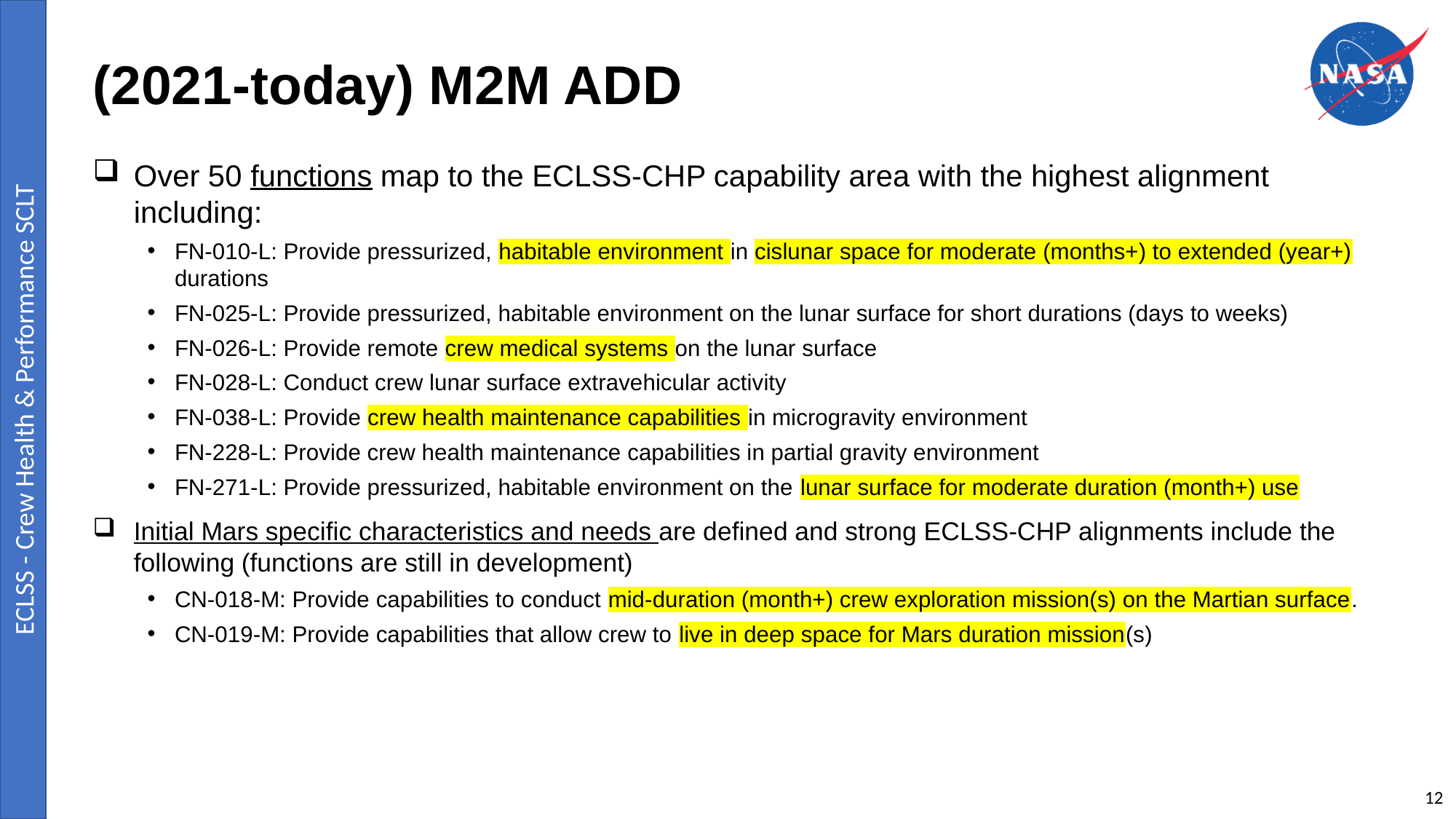

# (2021-today) M2M ADD
Over 50 functions map to the ECLSS-CHP capability area with the highest alignment including:
FN-010-L: Provide pressurized, habitable environment in cislunar space for moderate (months+) to extended (year+) durations
FN-025-L: Provide pressurized, habitable environment on the lunar surface for short durations (days to weeks)
FN-026-L: Provide remote crew medical systems on the lunar surface
FN-028-L: Conduct crew lunar surface extravehicular activity
FN-038-L: Provide crew health maintenance capabilities in microgravity environment
FN-228-L: Provide crew health maintenance capabilities in partial gravity environment
FN-271-L: Provide pressurized, habitable environment on the lunar surface for moderate duration (month+) use
Initial Mars specific characteristics and needs are defined and strong ECLSS-CHP alignments include the following (functions are still in development)
CN-018-M: Provide capabilities to conduct mid-duration (month+) crew exploration mission(s) on the Martian surface.
CN-019-M: Provide capabilities that allow crew to live in deep space for Mars duration mission(s)

12